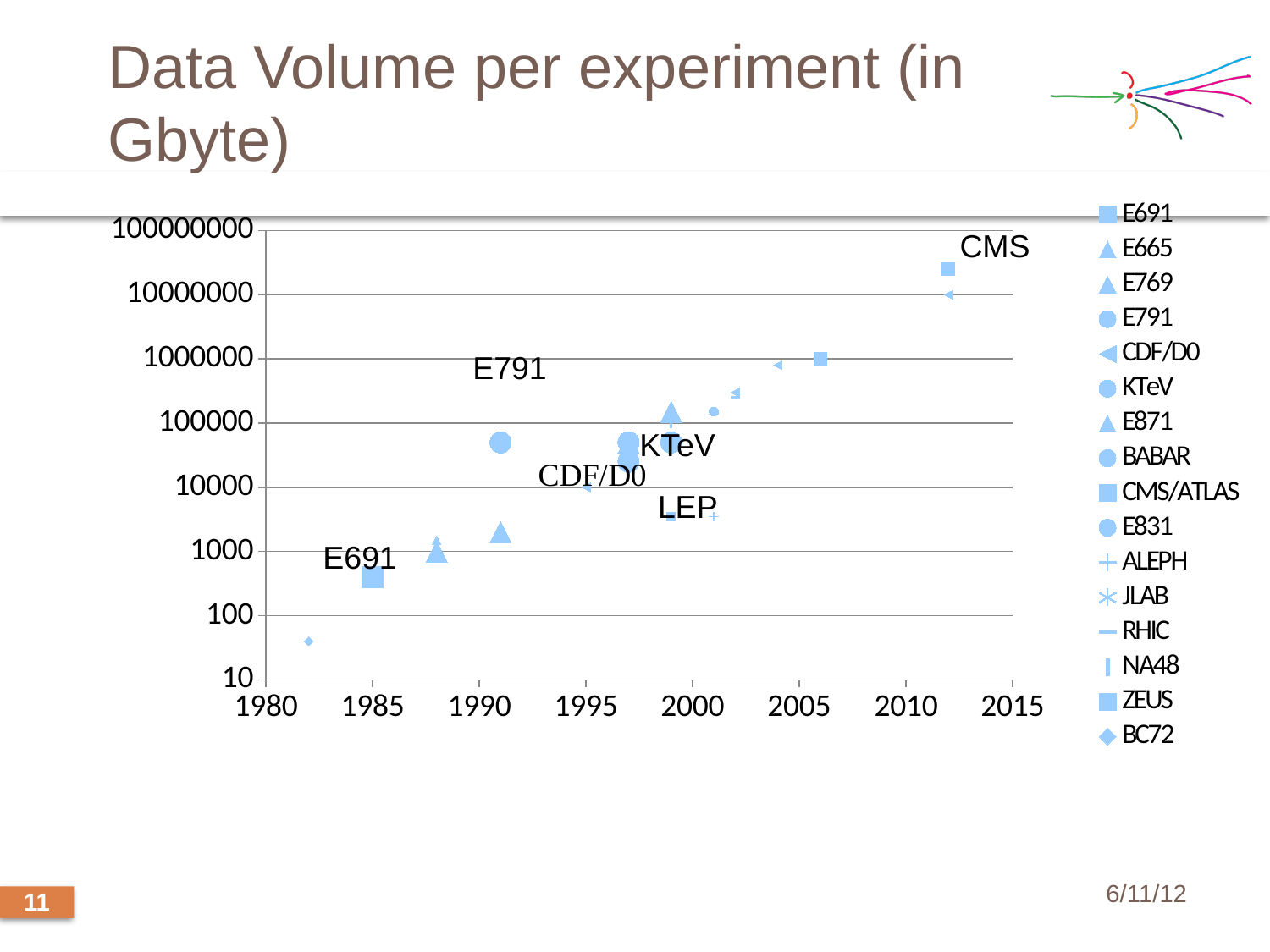

# Data Volume per experiment (in Gbyte)

### Chart

| Category | E691 | E665 | E769 | E791 | CDF/D0 | KTeV | E871 | BABAR | CMS/ATLAS | E831 | ALEPH | JLAB | RHIC | NA48 | ZEUS | BC72 |
|---|---|---|---|---|---|---|---|---|---|---|---|---|---|---|---|---|
CMS
E791
KTeV
LEP
E691
6/11/12
11